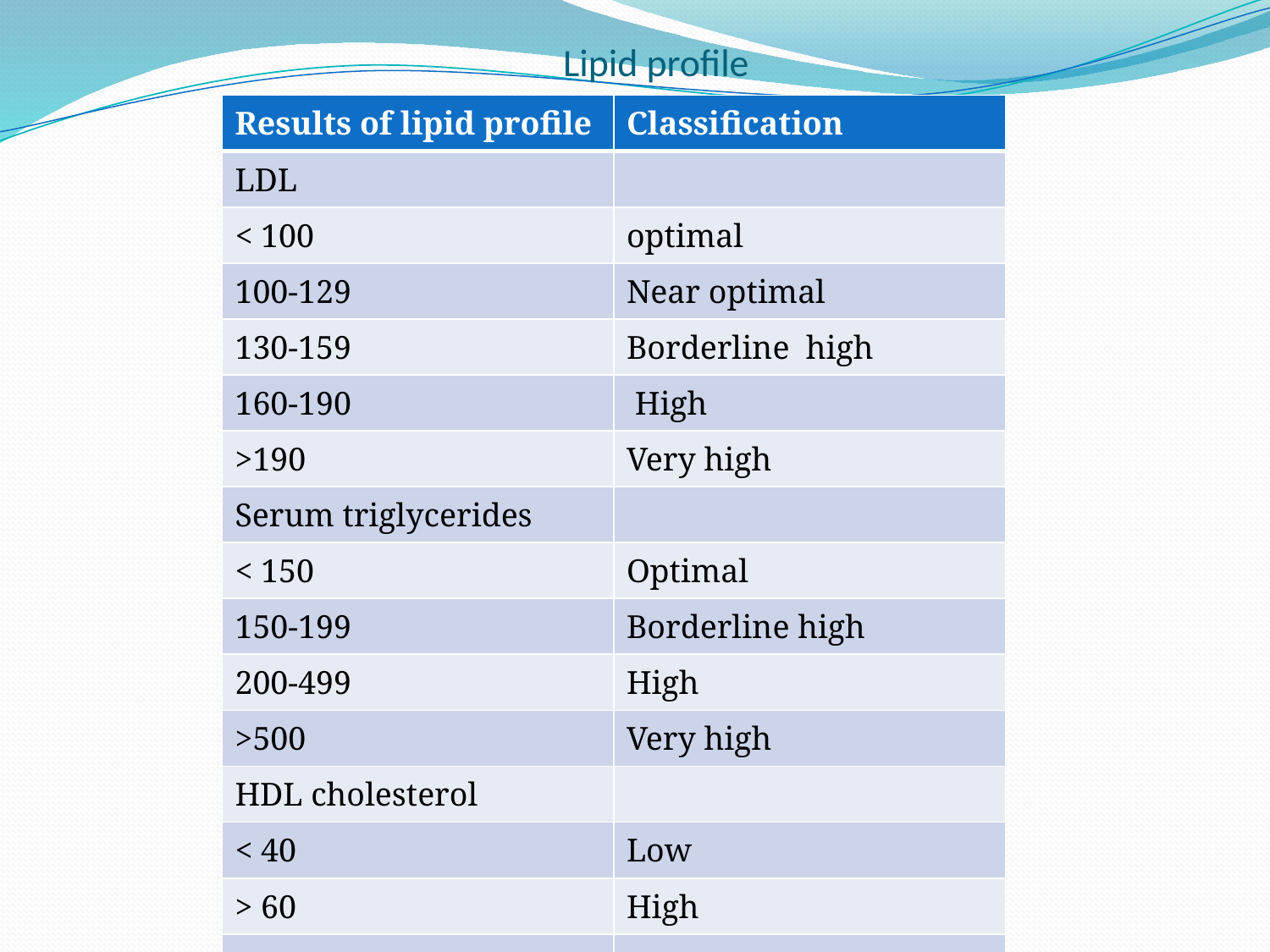

# Lipid profile
| Results of lipid profile | Classification |
| --- | --- |
| LDL |  |
| < 100 | optimal |
| 100-129 | Near optimal |
| 130-159 | Borderline high |
| 160-190 | High |
| >190 | Very high |
| Serum triglycerides |  |
| < 150 | Optimal |
| 150-199 | Borderline high |
| 200-499 | High |
| >500 | Very high |
| HDL cholesterol |  |
| < 40 | Low |
| > 60 | High |
|  |  |
|  |  |
|  |  |